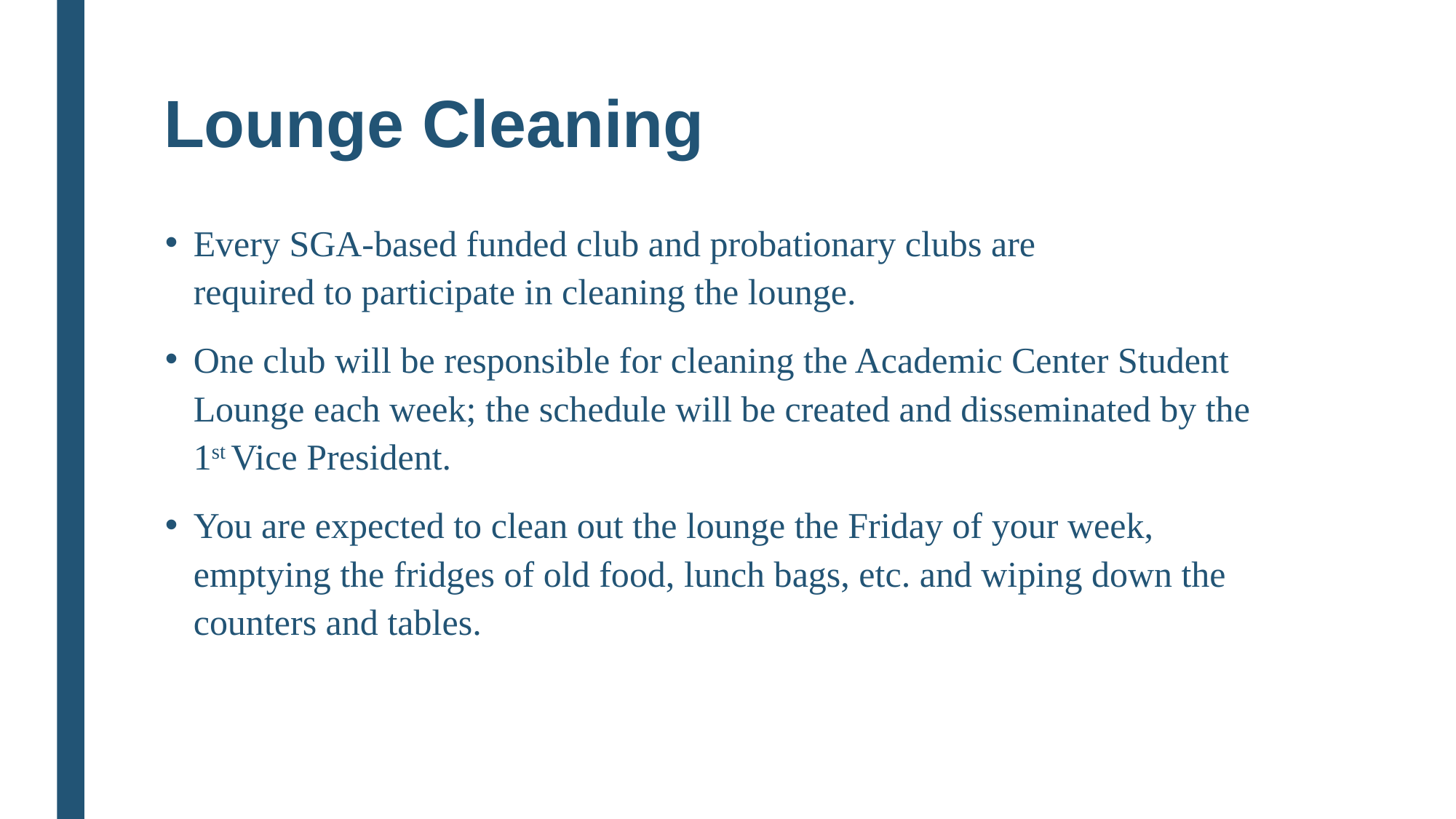

# Lounge Cleaning
Every SGA-based funded club and probationary clubs are required to participate in cleaning the lounge.
One club will be responsible for cleaning the Academic Center Student Lounge each week; the schedule will be created and disseminated by the 1st Vice President.
You are expected to clean out the lounge the Friday of your week, emptying the fridges of old food, lunch bags, etc. and wiping down the counters and tables.